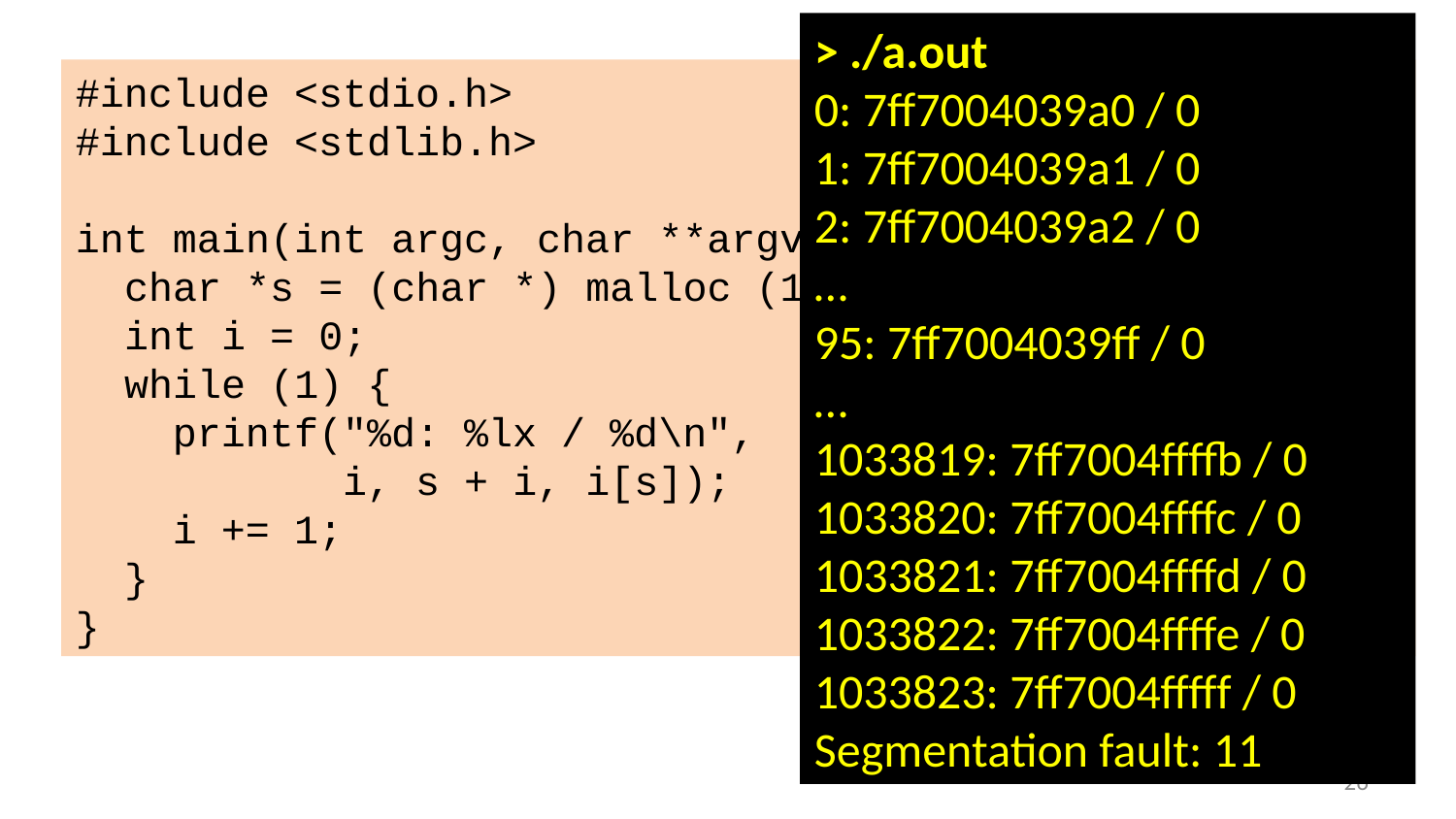

> ./a.out
0: 7ff7004039a0 / 0
1: 7ff7004039a1 / 0
2: 7ff7004039a2 / 0
…
95: 7ff7004039ff / 0
…
1033819: 7ff7004ffffb / 0
1033820: 7ff7004ffffc / 0
1033821: 7ff7004ffffd / 0
1033822: 7ff7004ffffe / 0
1033823: 7ff7004fffff / 0
Segmentation fault: 11
#include <stdio.h>
#include <stdlib.h>

int main(int argc, char **argv) {
  char *s = (char *) malloc (1);
  int i = 0;
  while (1) {
    printf("%d: %lx / %d\n",
           i, s + i, i[s]);
    i += 1;
  }
}
26